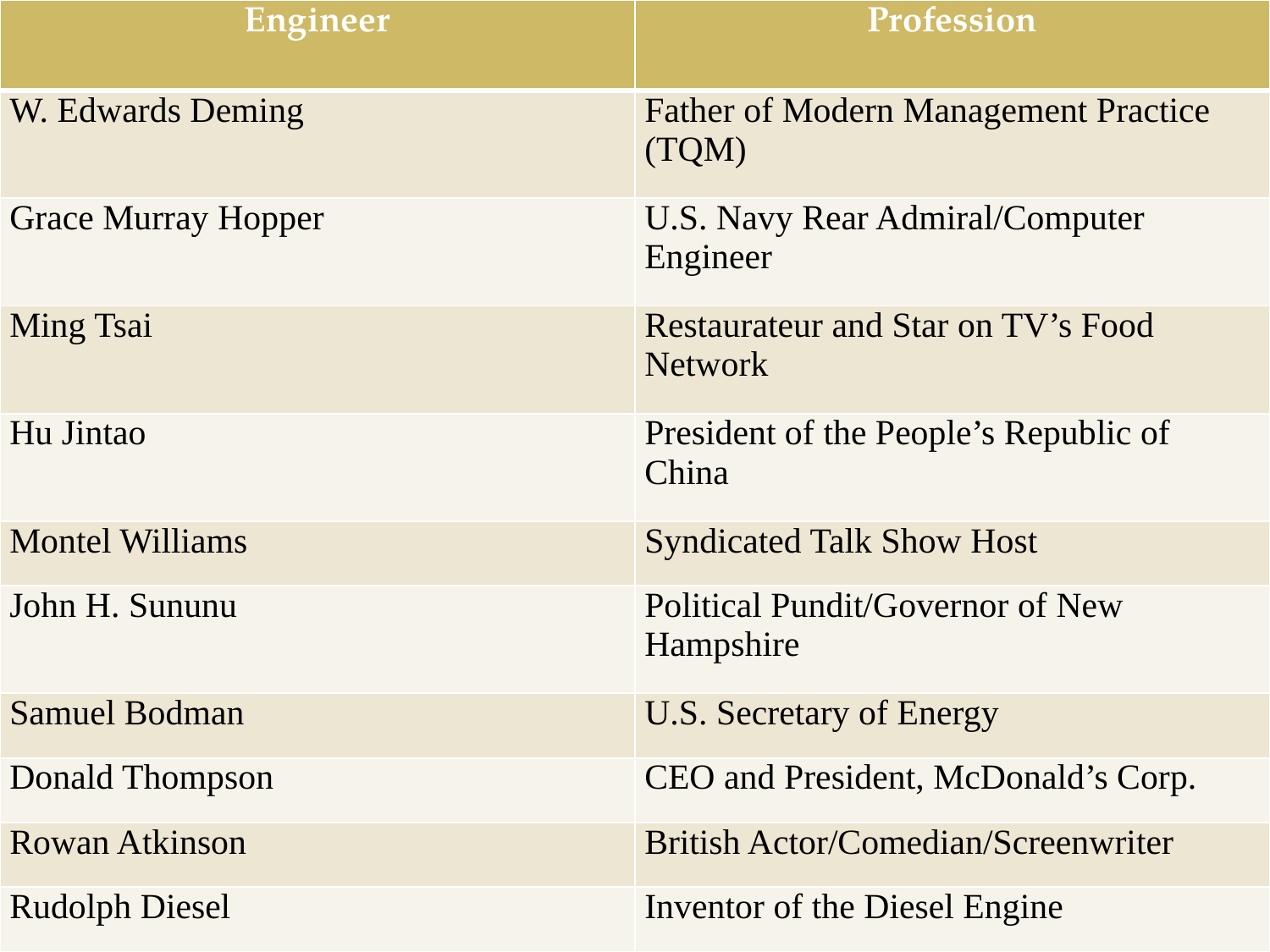

| Engineer | Profession |
| --- | --- |
| W. Edwards Deming | Father of Modern Management Practice (TQM) |
| Grace Murray Hopper | U.S. Navy Rear Admiral/Computer Engineer |
| Ming Tsai | Restaurateur and Star on TV’s Food Network |
| Hu Jintao | President of the People’s Republic of China |
| Montel Williams | Syndicated Talk Show Host |
| John H. Sununu | Political Pundit/Governor of New Hampshire |
| Samuel Bodman | U.S. Secretary of Energy |
| Donald Thompson | CEO and President, McDonald’s Corp. |
| Rowan Atkinson | British Actor/Comedian/Screenwriter |
| Rudolph Diesel | Inventor of the Diesel Engine |
#